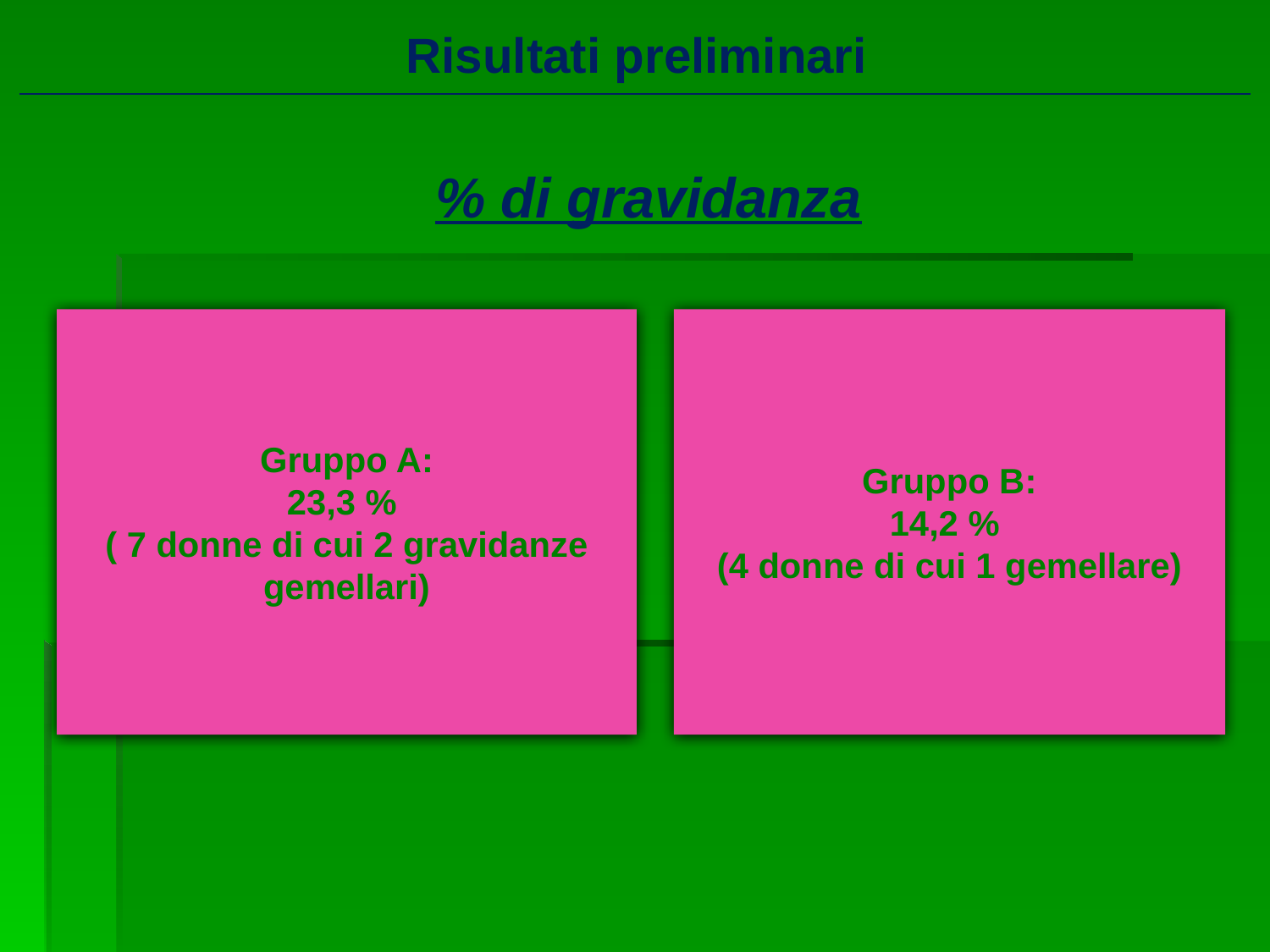

Risultati preliminari
% di gravidanza
Gruppo A:
23,3 %
( 7 donne di cui 2 gravidanze gemellari)
Gruppo B:
14,2 %
(4 donne di cui 1 gemellare)